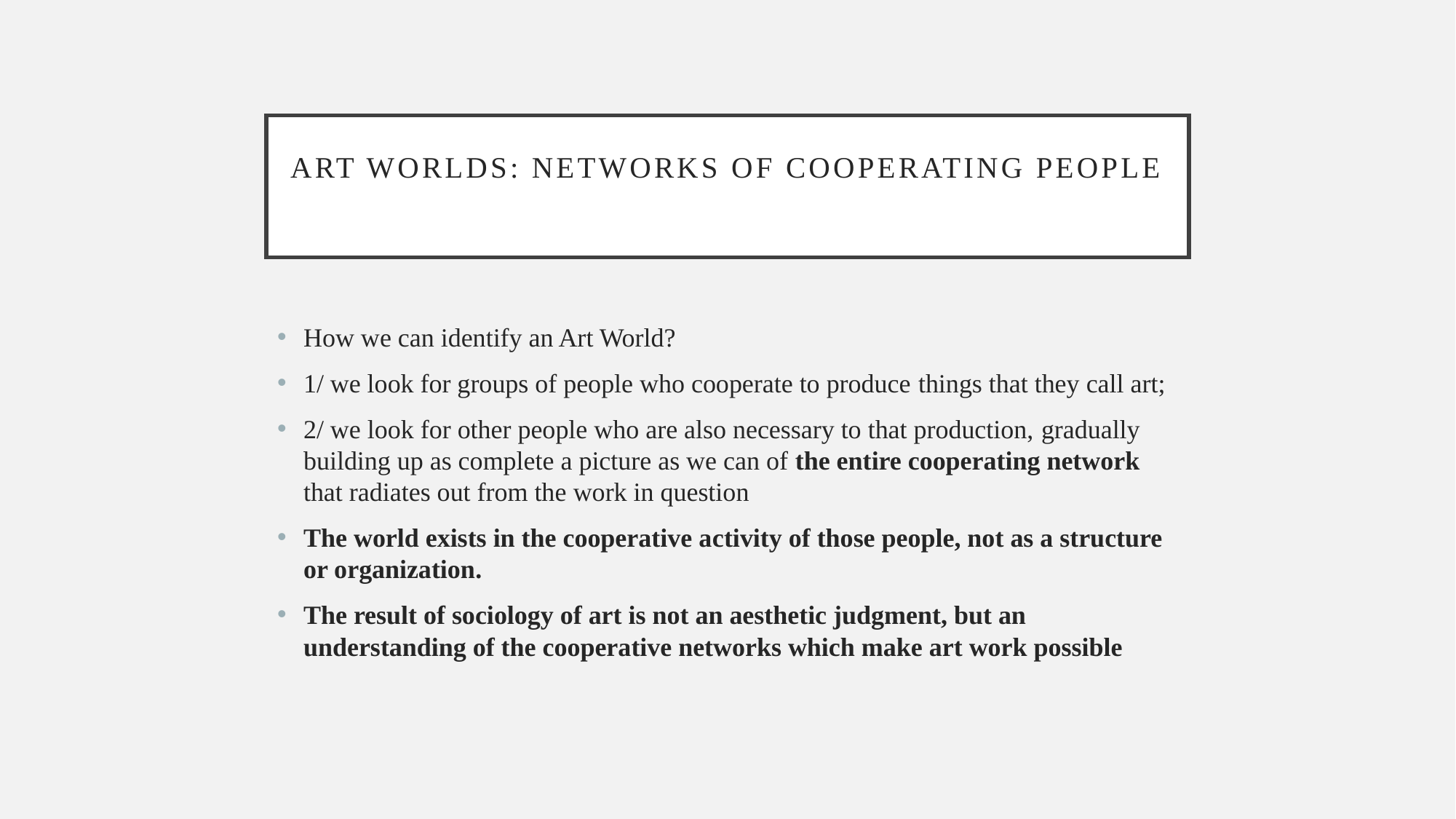

# Art Worlds: networks of cooperating people
How we can identify an Art World?
1/ we look for groups of people who cooperate to produce things that they call art;
2/ we look for other people who are also necessary to that production, gradually building up as complete a picture as we can of the entire cooperating network that radiates out from the work in question
The world exists in the cooperative activity of those people, not as a structure or organization.
The result of sociology of art is not an aesthetic judgment, but an understanding of the cooperative networks which make art work possible